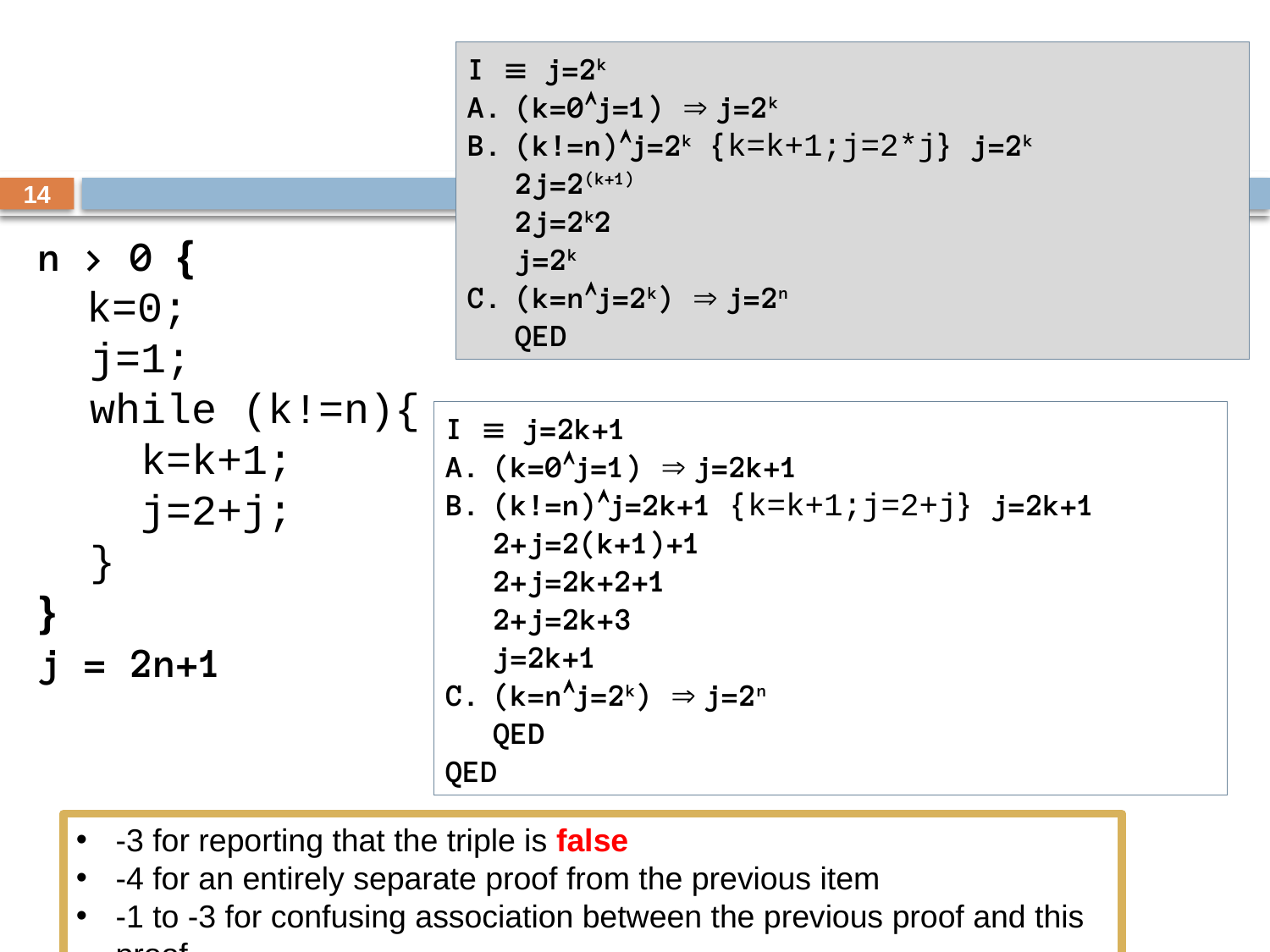

I ≡ j=2k
(k=0∧j=1) ⇒ j=2k
(k!=n)∧j=2k {k=k+1;j=2*j} j=2k
2j=2(k+1)
2j=2k2
j=2k
(k=n∧j=2k) ⇒ j=2n
QED
14
n > 0 {
    k=0;
  j=1;
  while (k!=n){
    k=k+1;
    j=2+j;
  }
}
j = 2n+1
I ≡ j=2k+1
(k=0∧j=1) ⇒ j=2k+1
(k!=n)∧j=2k+1 {k=k+1;j=2+j} j=2k+1
2+j=2(k+1)+1
2+j=2k+2+1
2+j=2k+3
j=2k+1
(k=n∧j=2k) ⇒ j=2n
QED
QED
-3 for reporting that the triple is false
-4 for an entirely separate proof from the previous item
-1 to -3 for confusing association between the previous proof and this proof
CSE331 11au